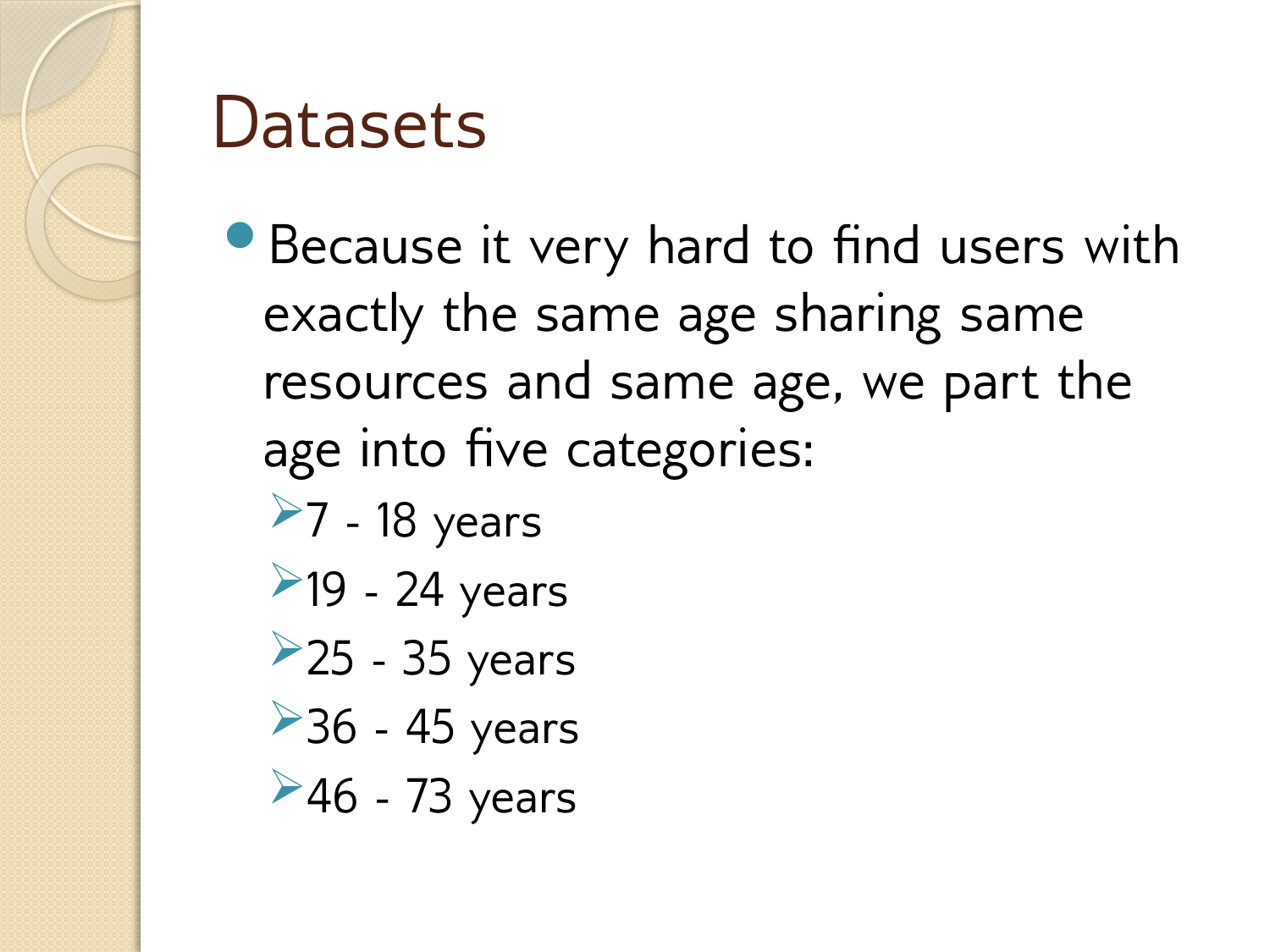

# Datasets
Because it very hard to find users with exactly the same age sharing same resources and same age, we part the age into five categories:
7 - 18 years
19 - 24 years
25 - 35 years
36 - 45 years
46 - 73 years